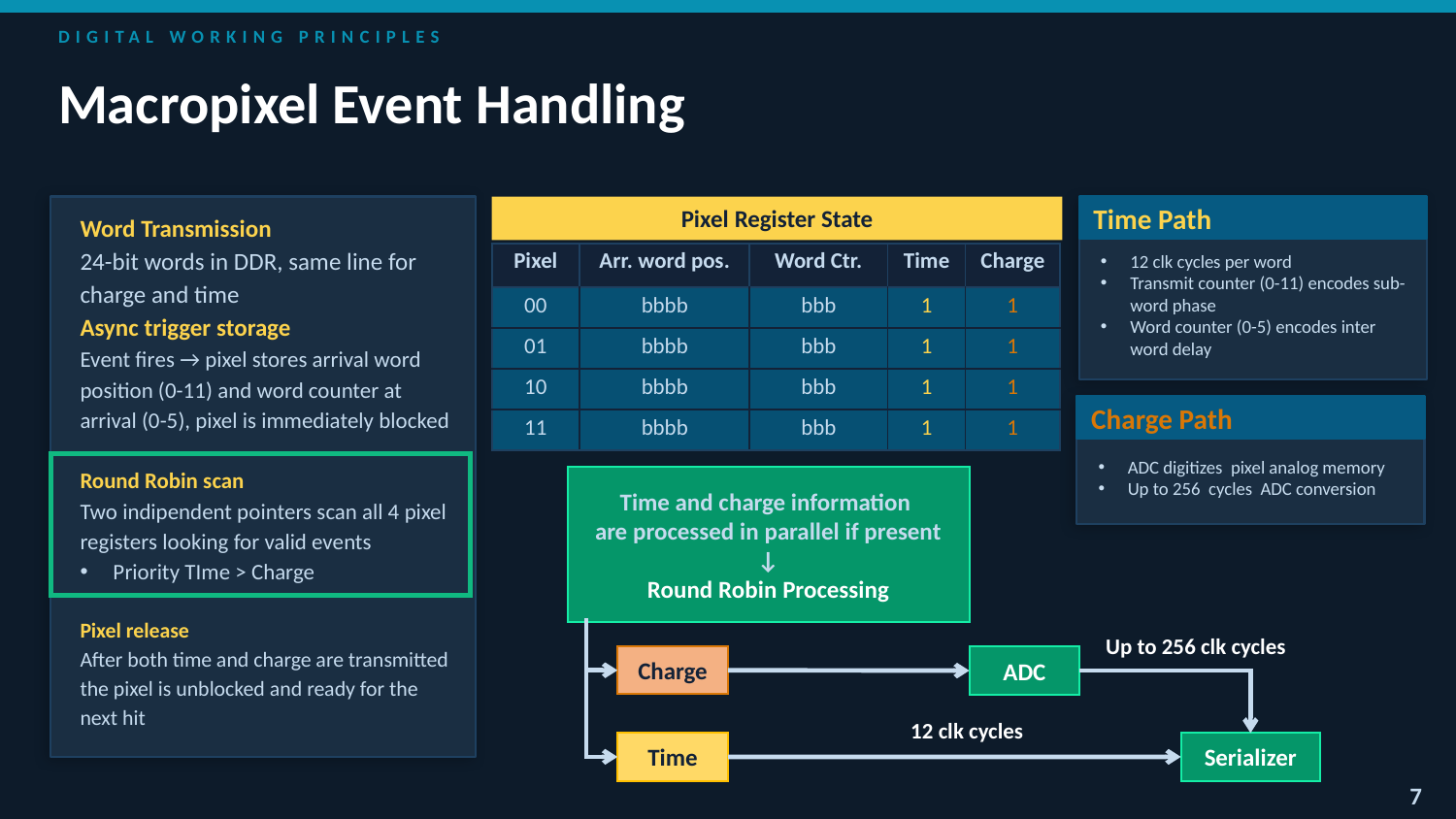

DIGITAL WORKING PRINCIPLES
Macropixel Event Handling

Pixel Register State

Time Path
Word Transmission
24-bit words in DDR, same line for charge and time
Async trigger storage
Event fires → pixel stores arrival word position (0-11) and word counter at arrival (0-5), pixel is immediately blocked

Round Robin scan
Two indipendent pointers scan all 4 pixel registers looking for valid events
Priority TIme > Charge

Pixel release
After both time and charge are transmitted the pixel is unblocked and ready for the next hit
| Pixel | Arr. word pos. | Word Ctr. | Time | Charge |
| --- | --- | --- | --- | --- |
| 00 | bbbb | bbb | 1 | 1 |
| 01 | bbbb | bbb | 1 | 1 |
| 10 | bbbb | bbb | 1 | 1 |
| 11 | bbbb | bbb | 1 | 1 |
12 clk cycles per word
Transmit counter (0-11) encodes sub-word phase
Word counter (0-5) encodes inter word delay

Charge Path

ADC digitizes  pixel analog memory
Up to 256  cycles  ADC conversion

Time and charge information
are processed in parallel if present
↓
Round Robin Processing
Up to 256 clk cycles
Charge
ADC
12 clk cycles
Time
Serializer
7